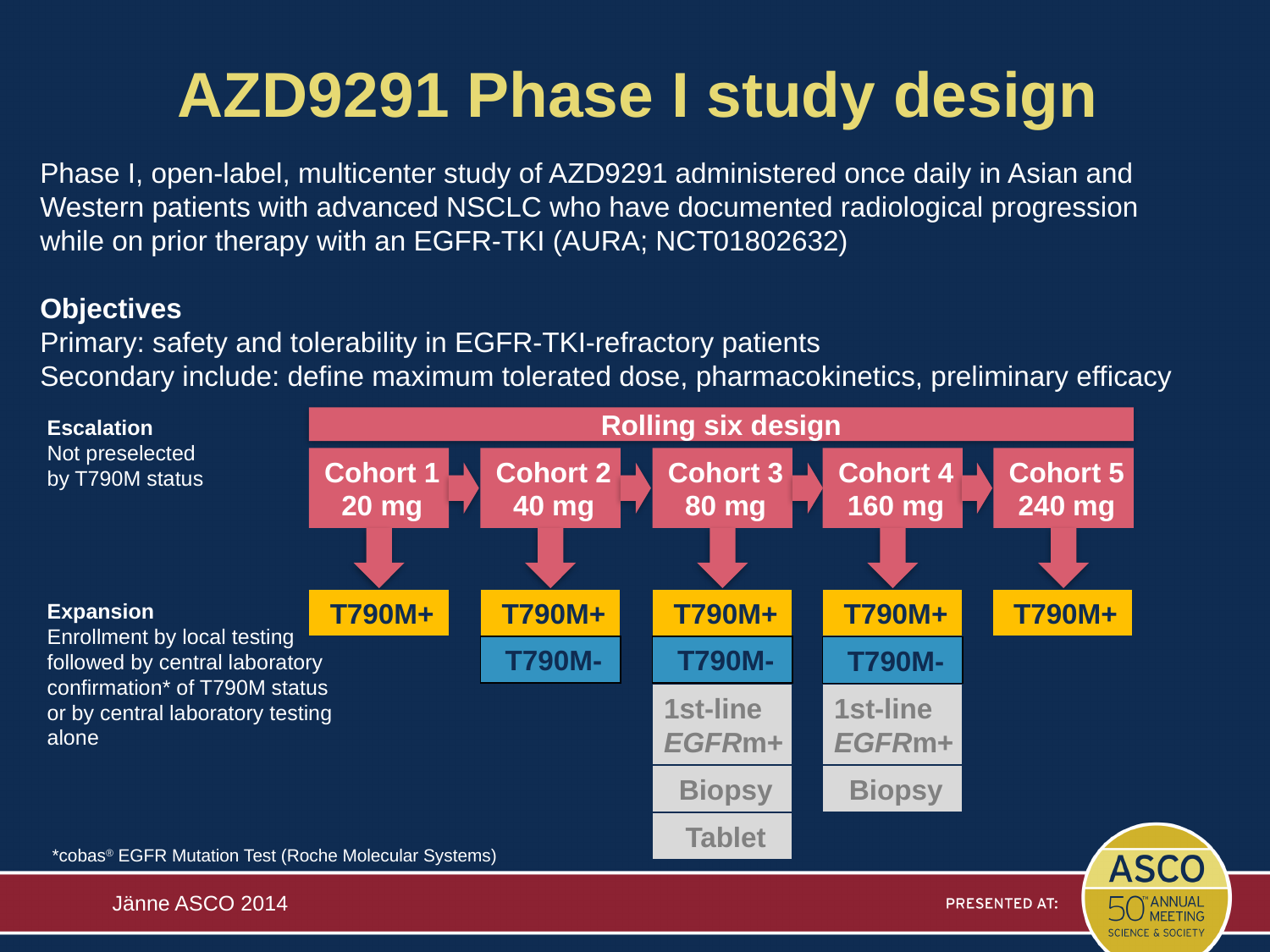

# AZD9291 Phase I study design
Phase I, open-label, multicenter study of AZD9291 administered once daily in Asian and Western patients with advanced NSCLC who have documented radiological progression while on prior therapy with an EGFR-TKI (AURA; NCT01802632)

Objectives
Primary: safety and tolerability in EGFR-TKI-refractory patients
Secondary include: define maximum tolerated dose, pharmacokinetics, preliminary efficacy
Rolling six design
Escalation
Not preselected
by T790M status
Cohort 1
20 mg
Cohort 2
40 mg
Cohort 3
80 mg
Cohort 4
160 mg
Cohort 5
240 mg

T790M+
T790M+
T790M+
T790M+
T790M+
Expansion
Enrollment by local testing
followed by central laboratory confirmation* of T790M status or by central laboratory testing alone
T790M-
T790M-
T790M-
1st-line EGFRm+
1st-line EGFRm+
Biopsy
Biopsy
Tablet
*cobas® EGFR Mutation Test (Roche Molecular Systems)
Jänne ASCO 2014